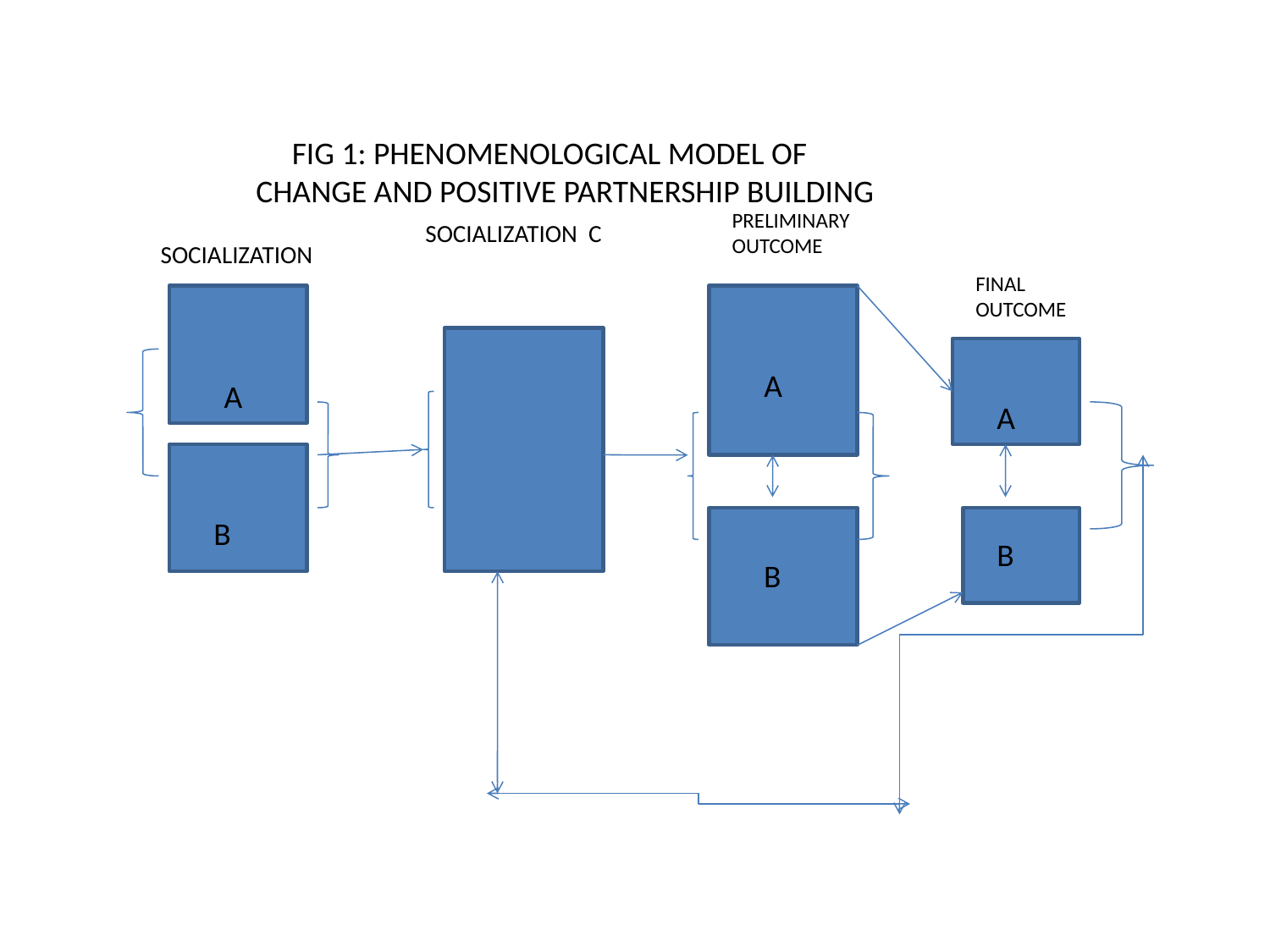

FIG 1: PHENOMENOLOGICAL MODEL OF CHANGE AND POSITIVE PARTNERSHIP BUILDING
PRELIMINARY  OUTCOME
SOCIALIZATION  C
SOCIALIZATION
FINAL OUTCOME

A
A

A

B

B
B